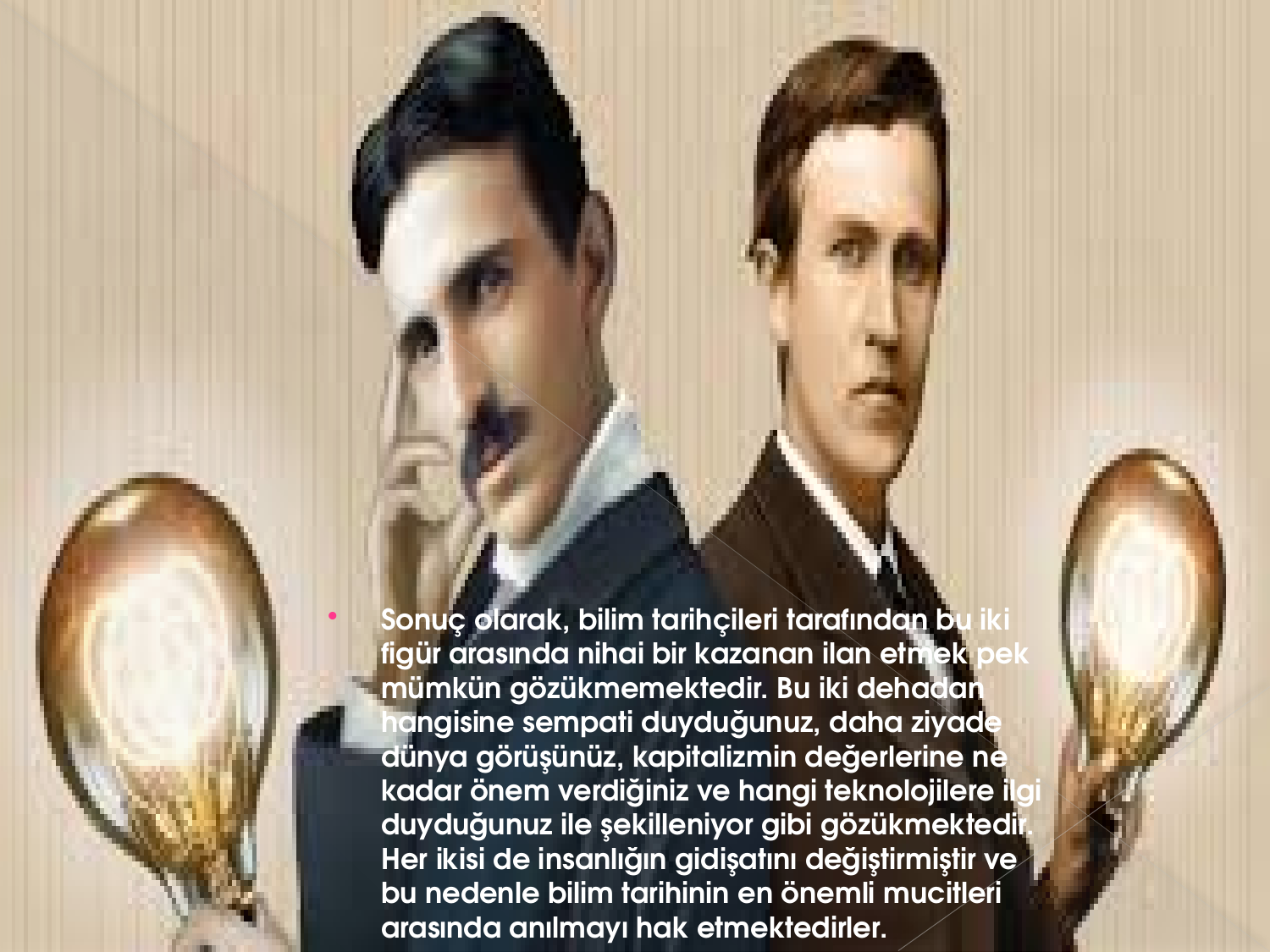

Sonuç olarak, bilim tarihçileri tarafından bu iki figür arasında nihai bir kazanan ilan etmek pek mümkün gözükmemektedir. Bu iki dehadan hangisine sempati duyduğunuz, daha ziyade dünya görüşünüz, kapitalizmin değerlerine ne kadar önem verdiğiniz ve hangi teknolojilere ilgi duyduğunuz ile şekilleniyor gibi gözükmektedir. Her ikisi de insanlığın gidişatını değiştirmiştir ve bu nedenle bilim tarihinin en önemli mucitleri arasında anılmayı hak etmektedirler.